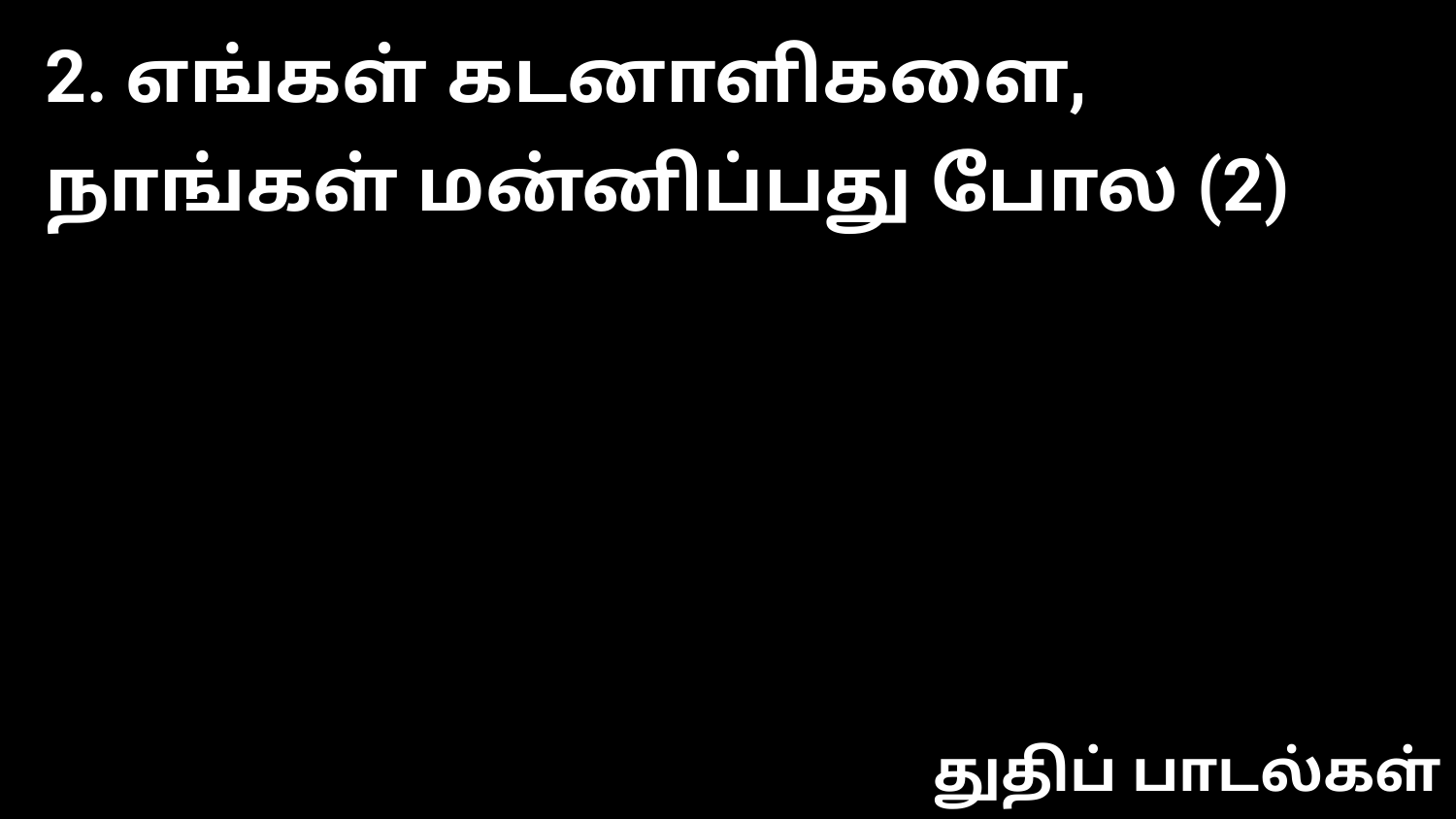

2. எங்கள் கடனாளிகளை, நாங்கள் மன்னிப்பது போல (2)
துதிப் பாடல்கள்